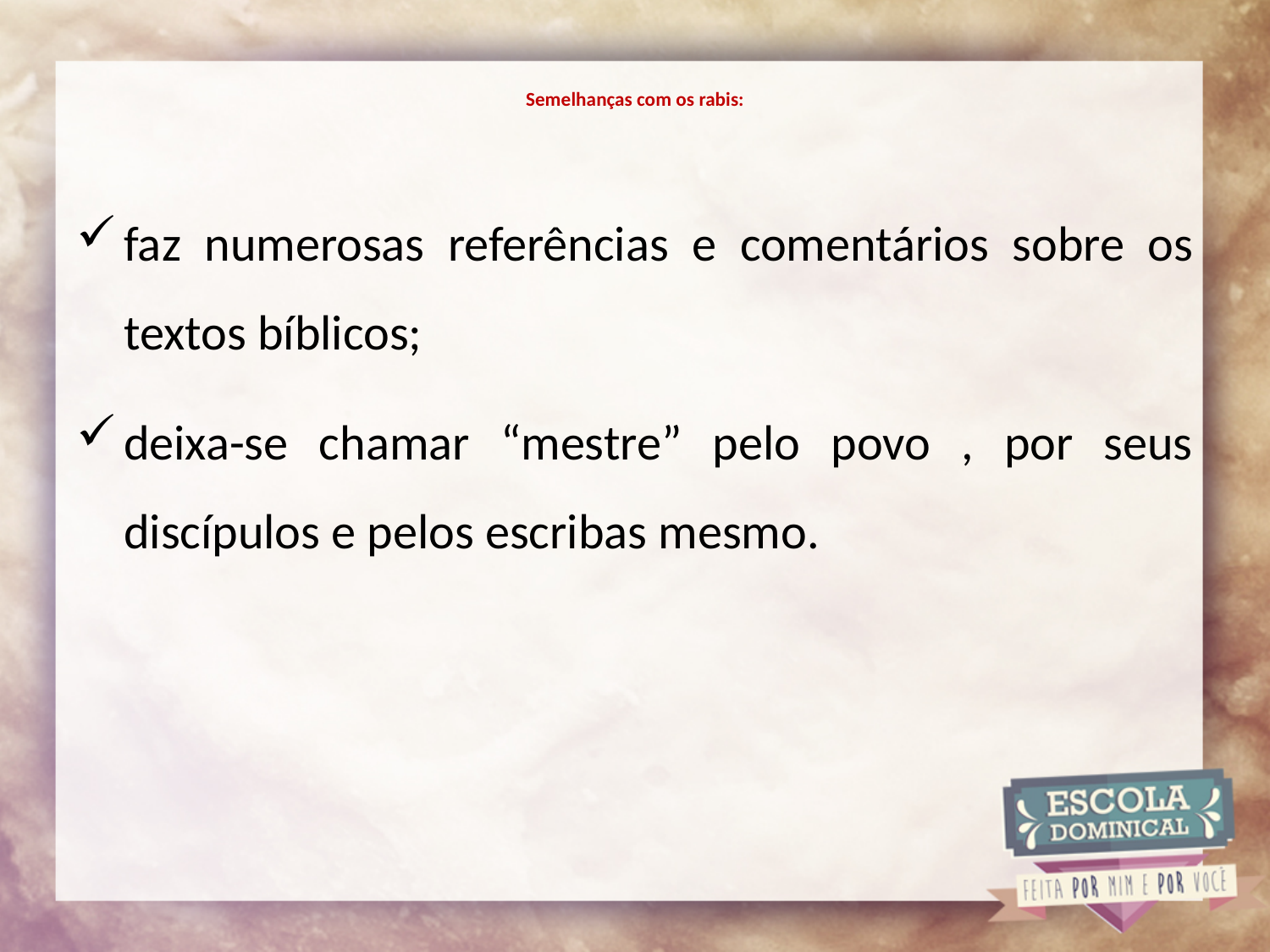

# Semelhanças com os rabis:
faz numerosas referências e comentários sobre os textos bíblicos;
deixa-se chamar “mestre” pelo povo , por seus discípulos e pelos escribas mesmo.